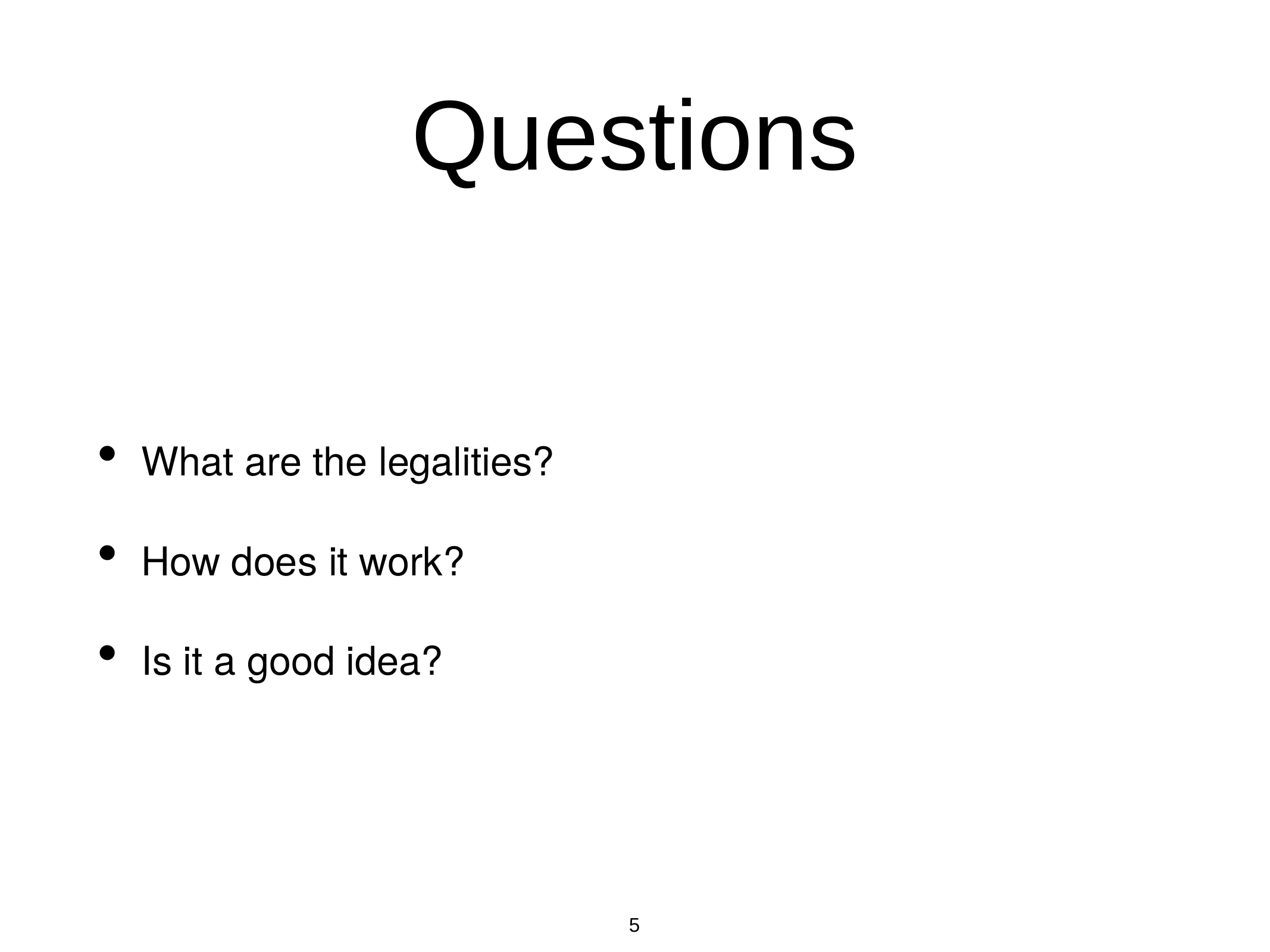

# Questions
What are the legalities?
How does it work?
Is it a good idea?
5